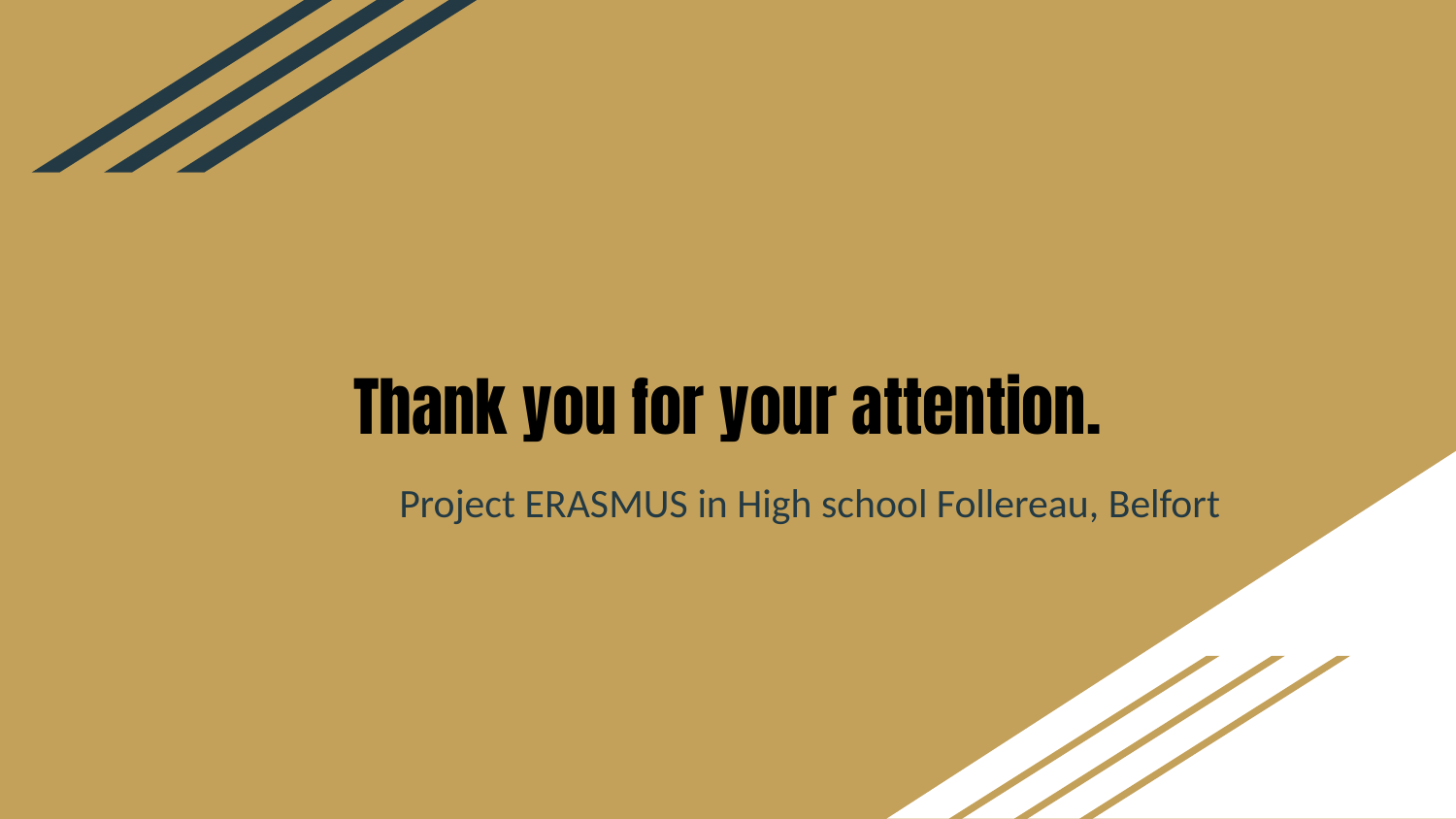

# Thank you for your attention.
Project ERASMUS in High school Follereau, Belfort